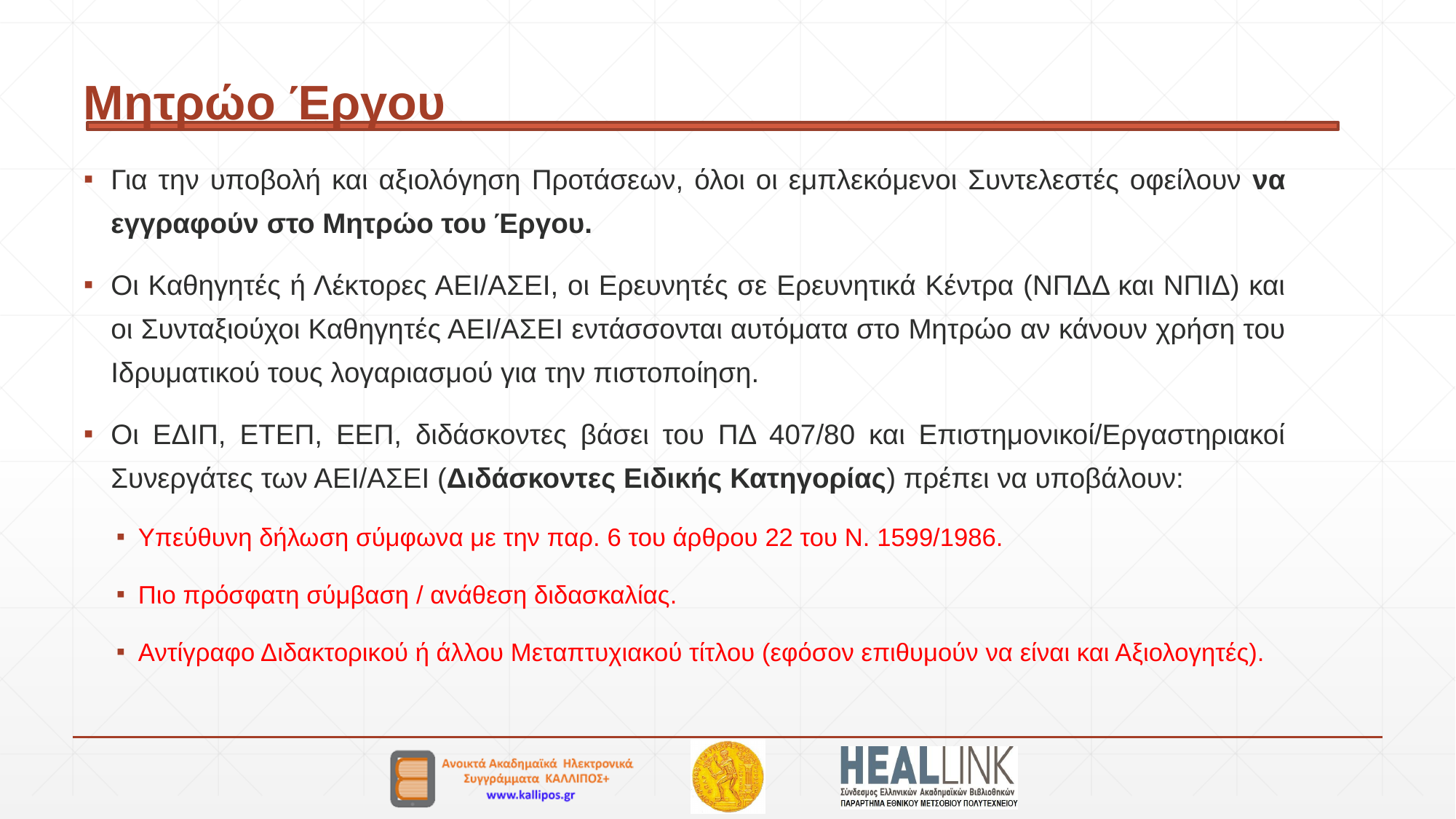

# Μητρώο Έργου
Για την υποβολή και αξιολόγηση Προτάσεων, όλοι οι εμπλεκόμενοι Συντελεστές οφείλουν να εγγραφούν στο Μητρώο του Έργου.
Οι Καθηγητές ή Λέκτορες ΑΕΙ/ΑΣΕΙ, οι Ερευνητές σε Ερευνητικά Κέντρα (ΝΠΔΔ και ΝΠΙΔ) και οι Συνταξιούχοι Καθηγητές ΑΕΙ/ΑΣΕΙ εντάσσονται αυτόματα στο Μητρώο αν κάνουν χρήση του Ιδρυματικού τους λογαριασμού για την πιστοποίηση.
Οι ΕΔΙΠ, ΕΤΕΠ, ΕΕΠ, διδάσκοντες βάσει του ΠΔ 407/80 και Επιστημονικοί/Εργαστηριακοί Συνεργάτες των ΑΕΙ/ΑΣΕΙ (Διδάσκοντες Ειδικής Κατηγορίας) πρέπει να υποβάλουν:
Υπεύθυνη δήλωση σύμφωνα με την παρ. 6 του άρθρου 22 του Ν. 1599/1986.
Πιο πρόσφατη σύμβαση / ανάθεση διδασκαλίας.
Αντίγραφο Διδακτορικού ή άλλου Μεταπτυχιακού τίτλου (εφόσον επιθυμούν να είναι και Αξιολογητές).